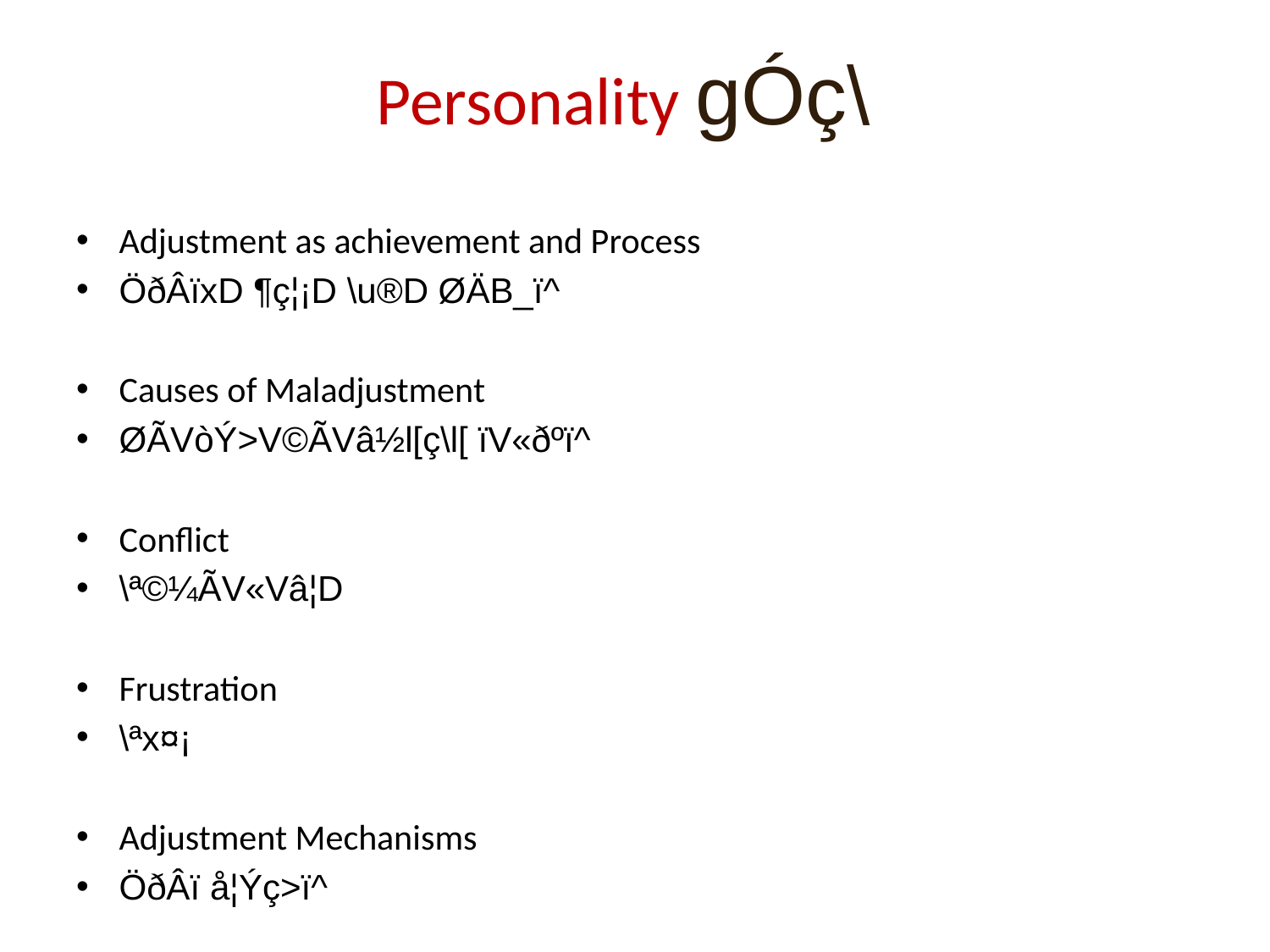

# Personality gÓç\
Adjustment as achievement and Process
ÖðÂïxD ¶ç¦¡D \u®D ØÄB_ï^

Causes of Maladjustment
ØÃVòÝ>V©ÃVâ½l[ç\l[ ïV«ðºï^

Conflict
\ª©¼ÃV«Vâ¦D

Frustration
\ªx¤¡

Adjustment Mechanisms
ÖðÂï å¦Ýç>ï^